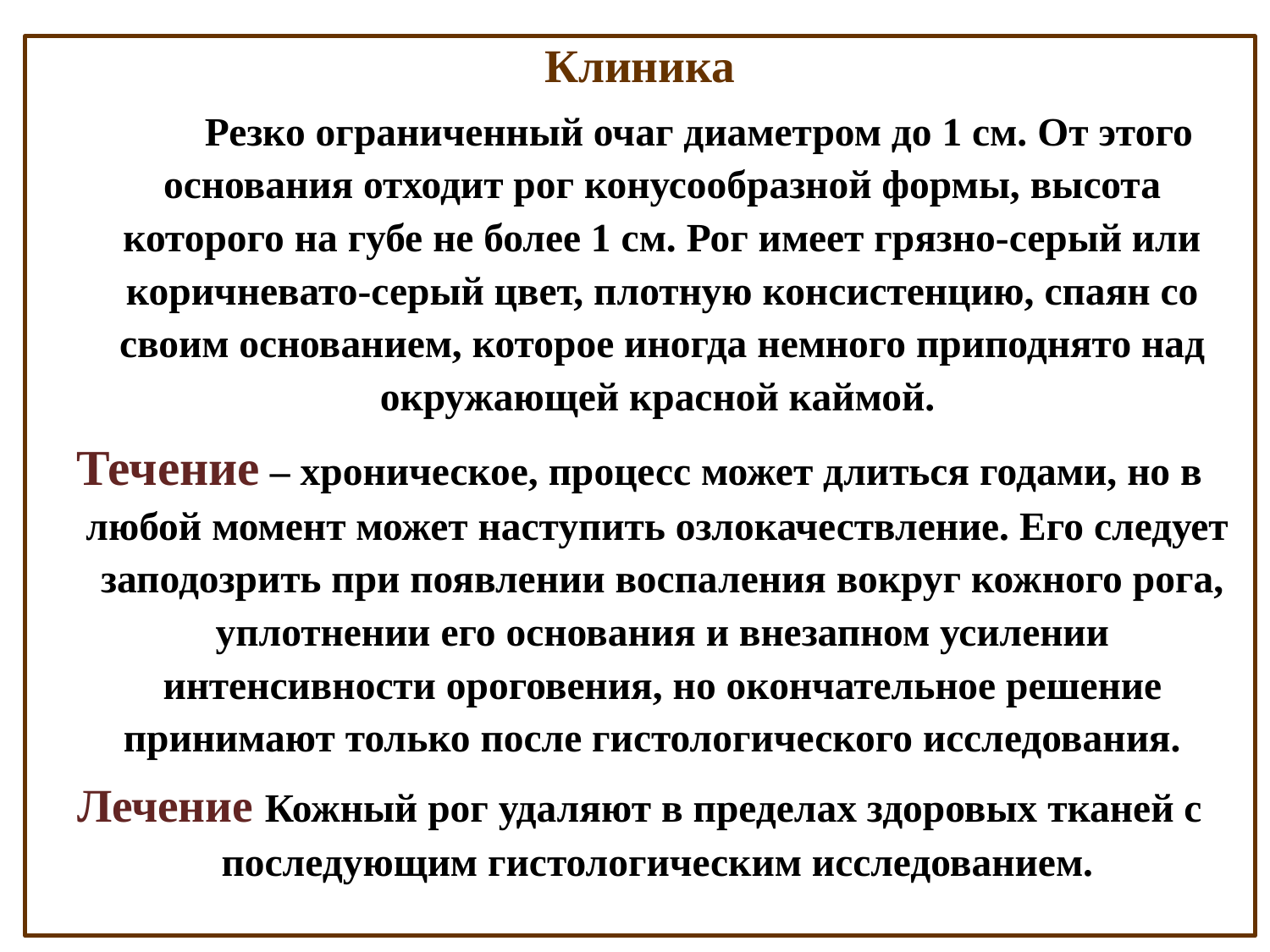

Клиника
              Резко ограниченный очаг диаметром до 1 см. От этого основания отходит рог конусообразной формы, высота которого на губе не более 1 см. Рог имеет грязно-серый или коричневато-серый цвет, плотную консистенцию, спаян со своим основанием, которое иногда немного приподнято над окружающей красной каймой.
Течение – хроническое, процесс может длиться годами, но в любой момент может наступить озлокачествление. Его следует  заподозрить при появлении воспаления вокруг кожного рога, уплотнении его основания и внезапном усилении интенсивности ороговения, но окончательное решение принимают только после гистологического исследования.
Лечение Кожный рог удаляют в пределах здоровых тканей с последующим гистологическим исследованием.
#